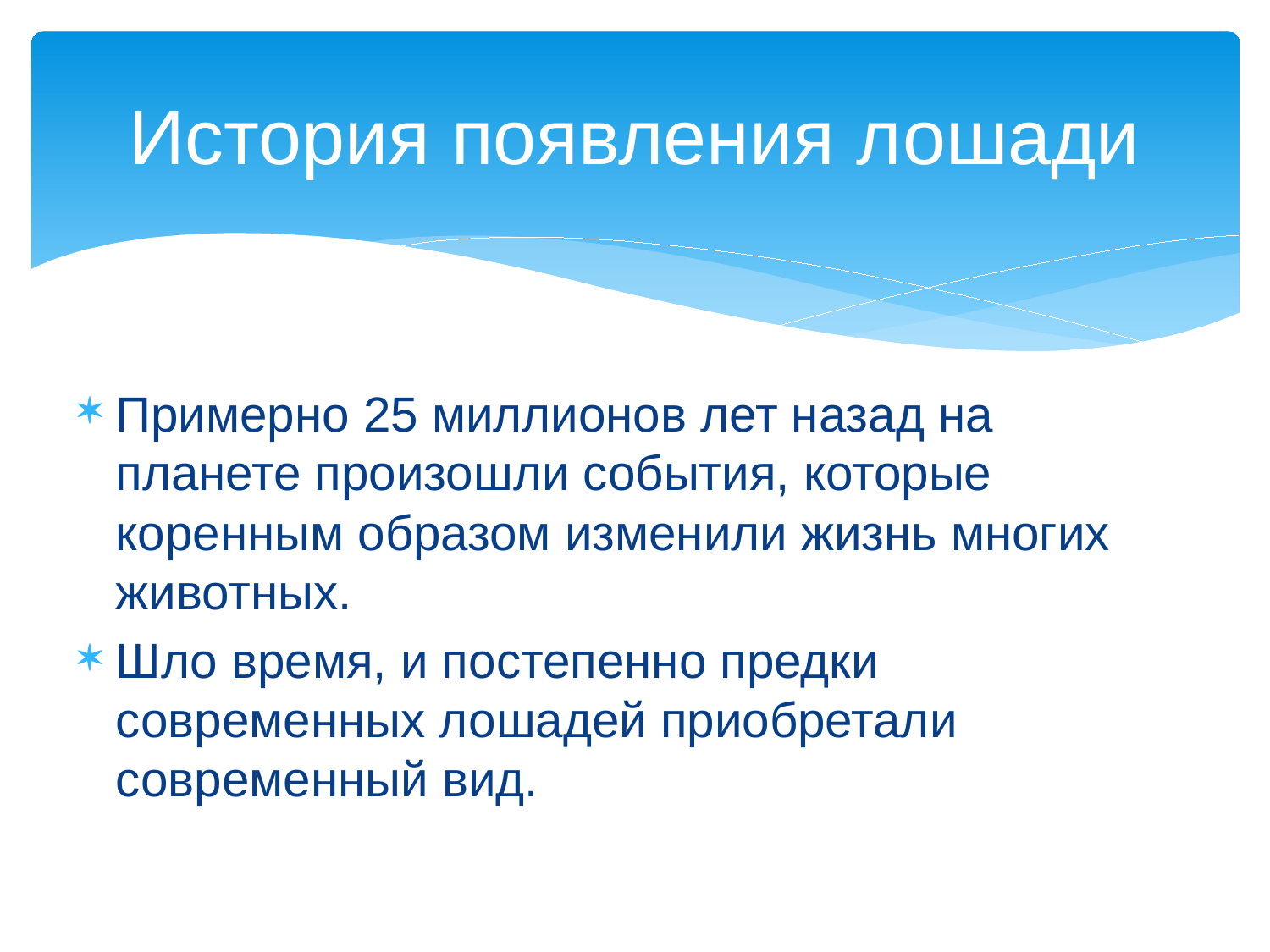

# История появления лошади
Примерно 25 миллионов лет назад на планете произошли события, которые коренным образом изменили жизнь многих животных.
Шло время, и постепенно предки современных лошадей приобретали современный вид.